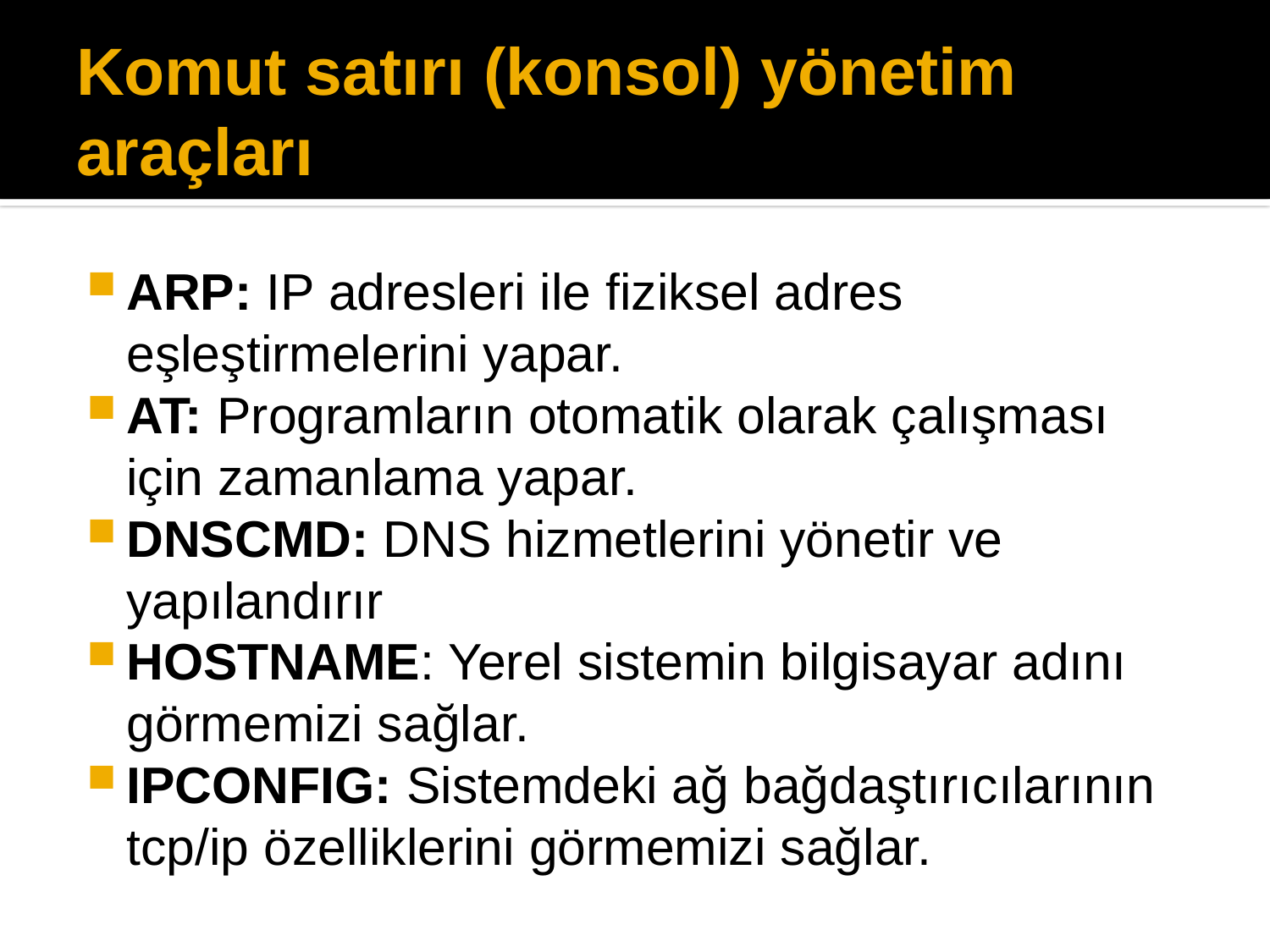

# Komut satırı (konsol) yönetim araçları
ARP: IP adresleri ile fiziksel adres eşleştirmelerini yapar.
AT: Programların otomatik olarak çalışması için zamanlama yapar.
DNSCMD: DNS hizmetlerini yönetir ve yapılandırır
HOSTNAME: Yerel sistemin bilgisayar adını görmemizi sağlar.
IPCONFIG: Sistemdeki ağ bağdaştırıcılarının tcp/ip özelliklerini görmemizi sağlar.